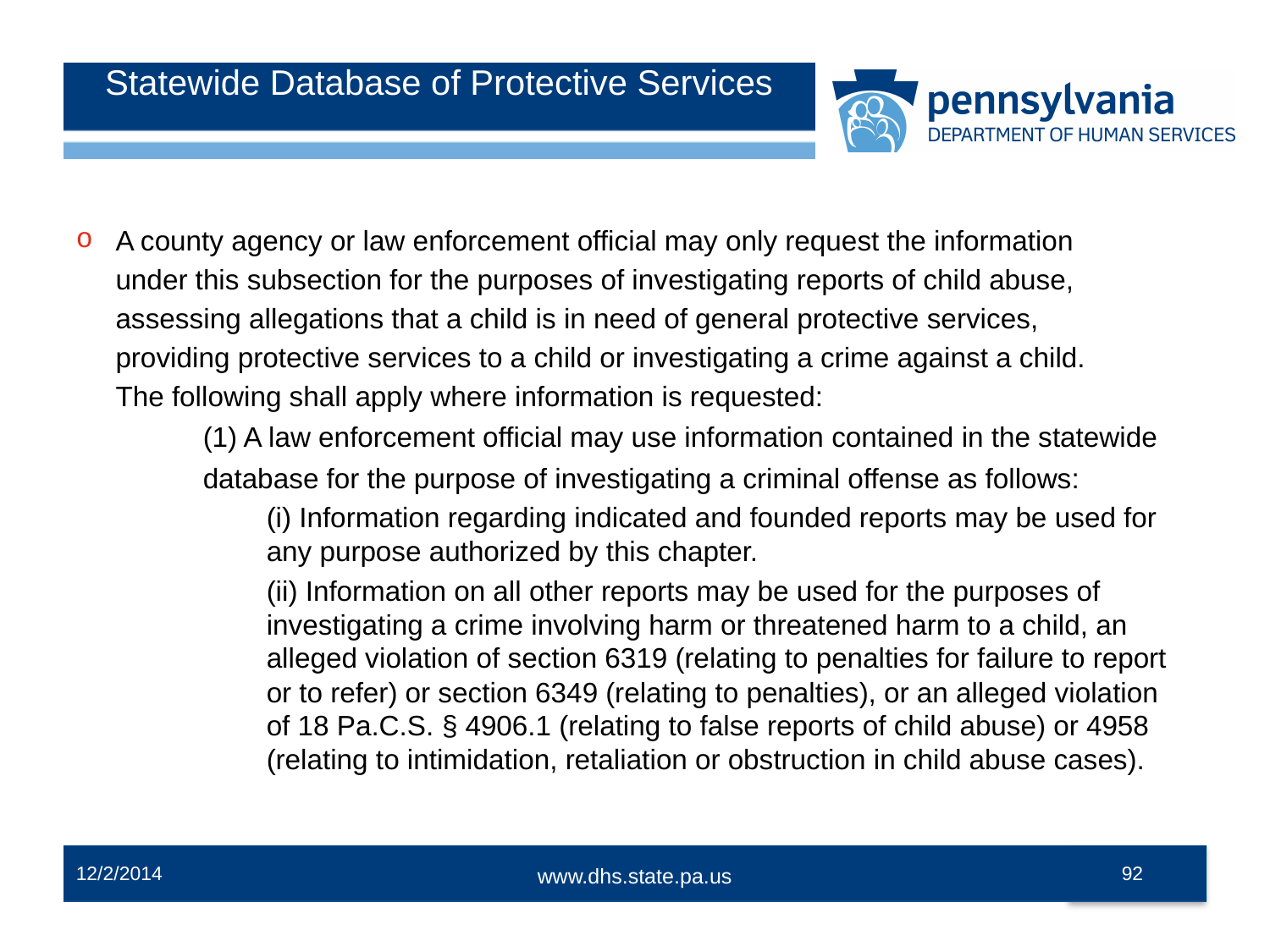

# Statewide Database of Protective Services
A county agency or law enforcement official may only request the information under this subsection for the purposes of investigating reports of child abuse, assessing allegations that a child is in need of general protective services, providing protective services to a child or investigating a crime against a child. The following shall apply where information is requested:
(1) A law enforcement official may use information contained in the statewide database for the purpose of investigating a criminal offense as follows:
(i) Information regarding indicated and founded reports may be used for any purpose authorized by this chapter.
(ii) Information on all other reports may be used for the purposes of investigating a crime involving harm or threatened harm to a child, an alleged violation of section 6319 (relating to penalties for failure to report or to refer) or section 6349 (relating to penalties), or an alleged violation of 18 Pa.C.S. § 4906.1 (relating to false reports of child abuse) or 4958 (relating to intimidation, retaliation or obstruction in child abuse cases).

12/2/2014
92